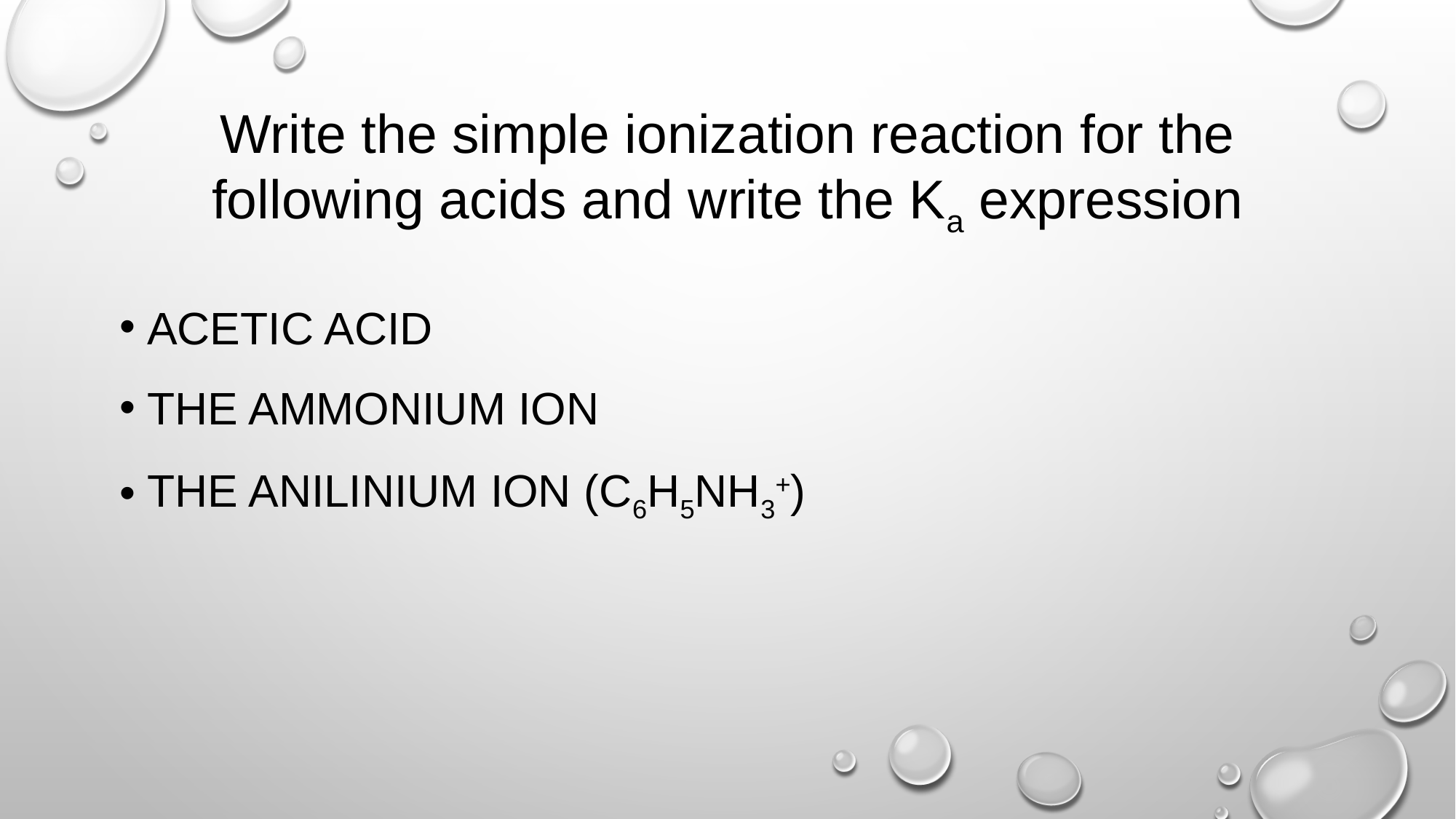

# Write the simple ionization reaction for the following acids and write the Ka expression
Acetic Acid
The ammonium ion
The anilinium ion (C6H5NH3+)